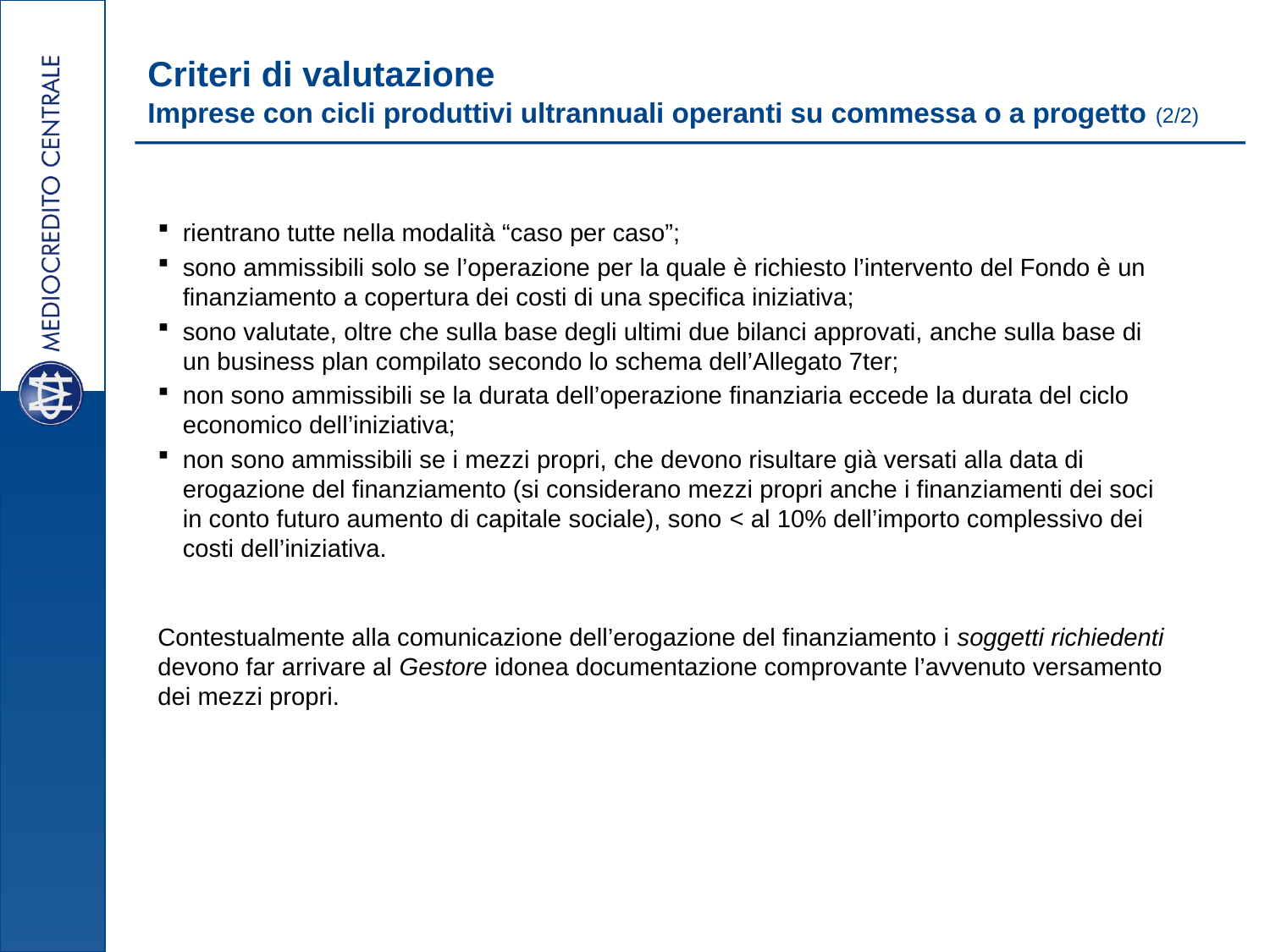

# Criteri di valutazione Imprese con cicli produttivi ultrannuali operanti su commessa o a progetto (2/2)

rientrano tutte nella modalità “caso per caso”;
sono ammissibili solo se l’operazione per la quale è richiesto l’intervento del Fondo è un finanziamento a copertura dei costi di una specifica iniziativa;
sono valutate, oltre che sulla base degli ultimi due bilanci approvati, anche sulla base di un business plan compilato secondo lo schema dell’Allegato 7ter;
non sono ammissibili se la durata dell’operazione finanziaria eccede la durata del ciclo economico dell’iniziativa;
non sono ammissibili se i mezzi propri, che devono risultare già versati alla data di erogazione del finanziamento (si considerano mezzi propri anche i finanziamenti dei soci in conto futuro aumento di capitale sociale), sono < al 10% dell’importo complessivo dei costi dell’iniziativa.

Contestualmente alla comunicazione dell’erogazione del finanziamento i soggetti richiedenti devono far arrivare al Gestore idonea documentazione comprovante l’avvenuto versamento dei mezzi propri.